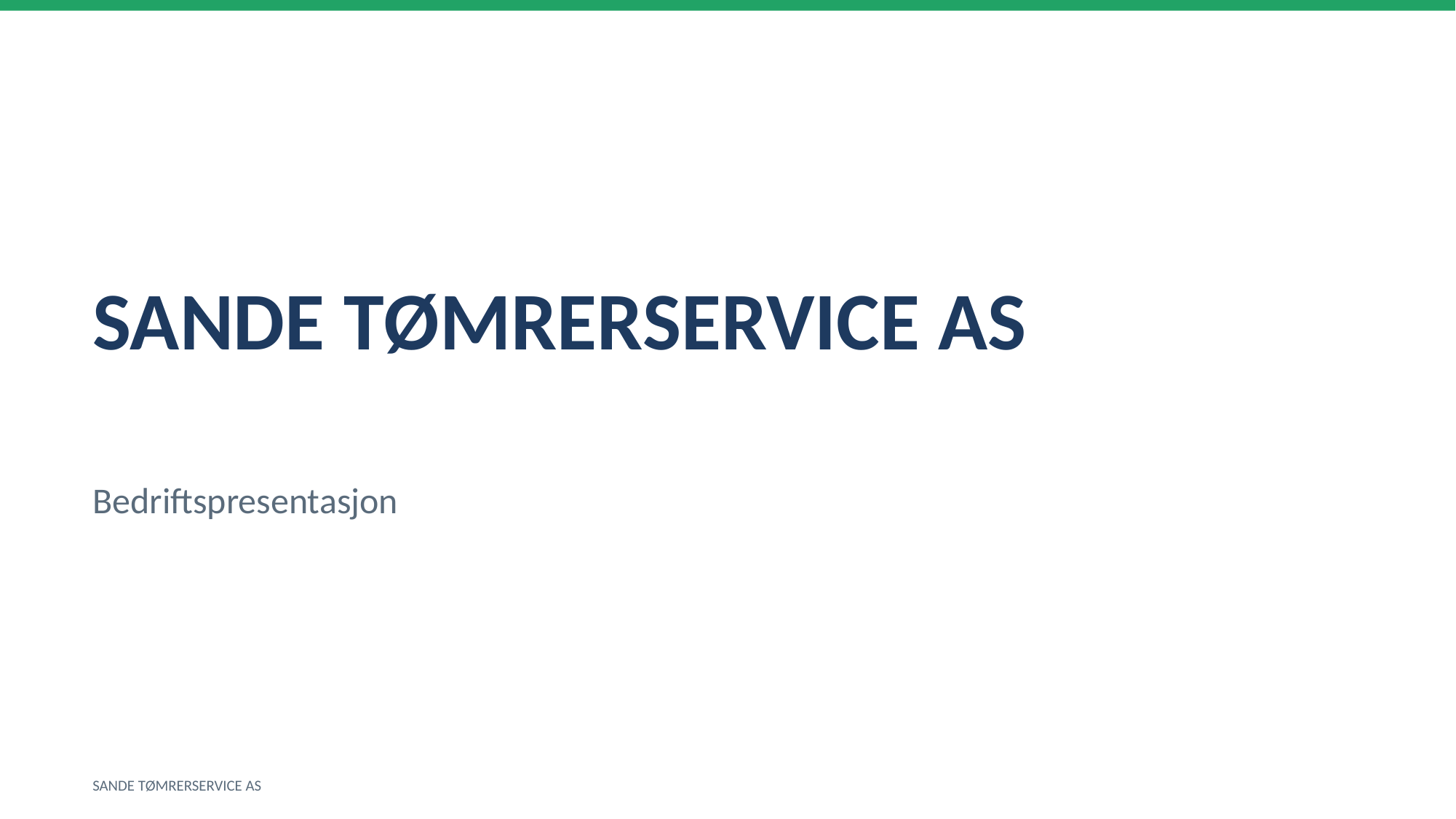

SANDE TØMRERSERVICE AS
Bedriftspresentasjon
SANDE TØMRERSERVICE AS